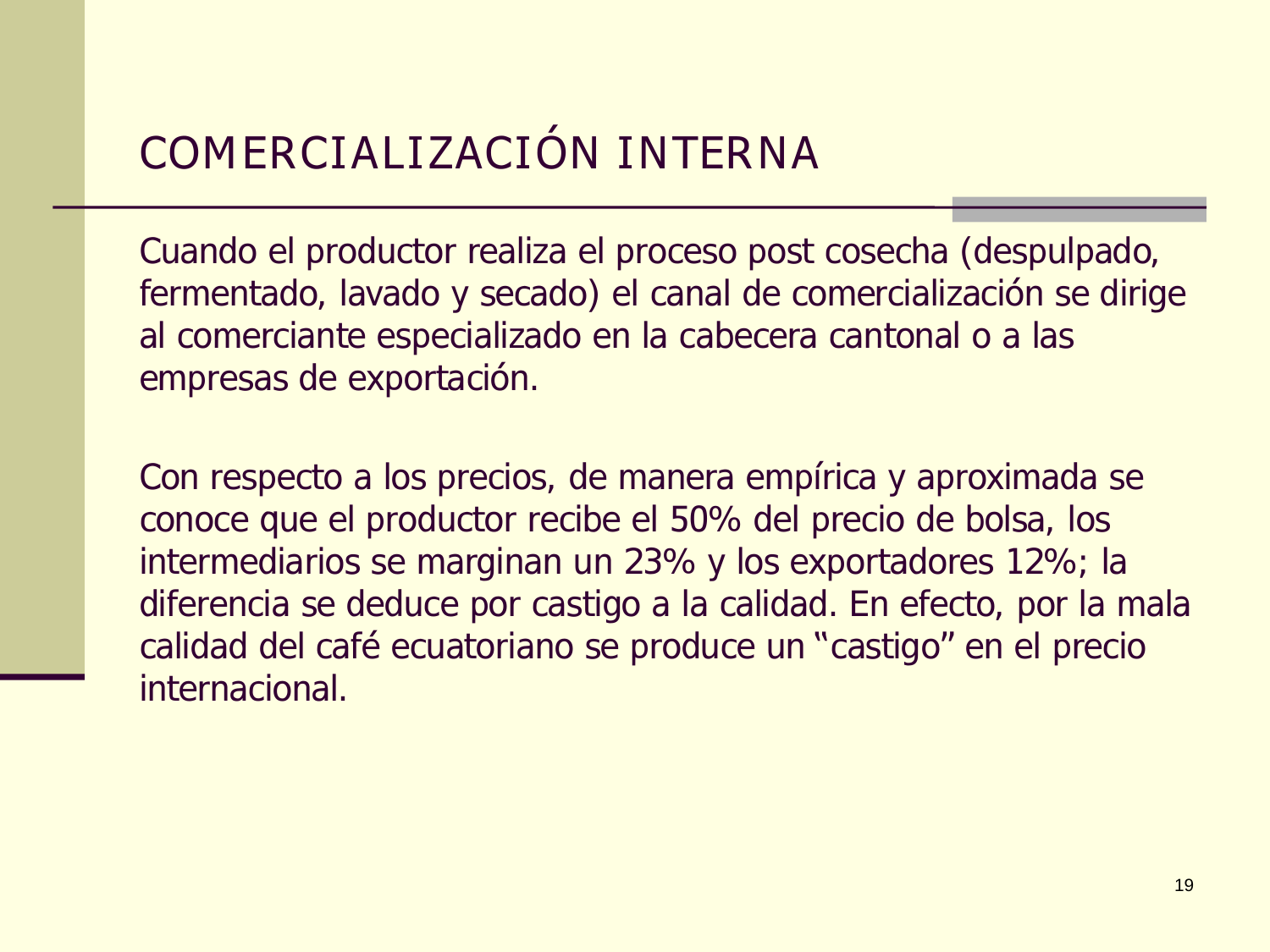

# COMERCIALIZACIÓN INTERNA
Cuando el productor realiza el proceso post cosecha (despulpado, fermentado, lavado y secado) el canal de comercialización se dirige al comerciante especializado en la cabecera cantonal o a las empresas de exportación.

Con respecto a los precios, de manera empírica y aproximada se conoce que el productor recibe el 50% del precio de bolsa, los intermediarios se marginan un 23% y los exportadores 12%; la diferencia se deduce por castigo a la calidad. En efecto, por la mala calidad del café ecuatoriano se produce un “castigo” en el precio internacional.

19